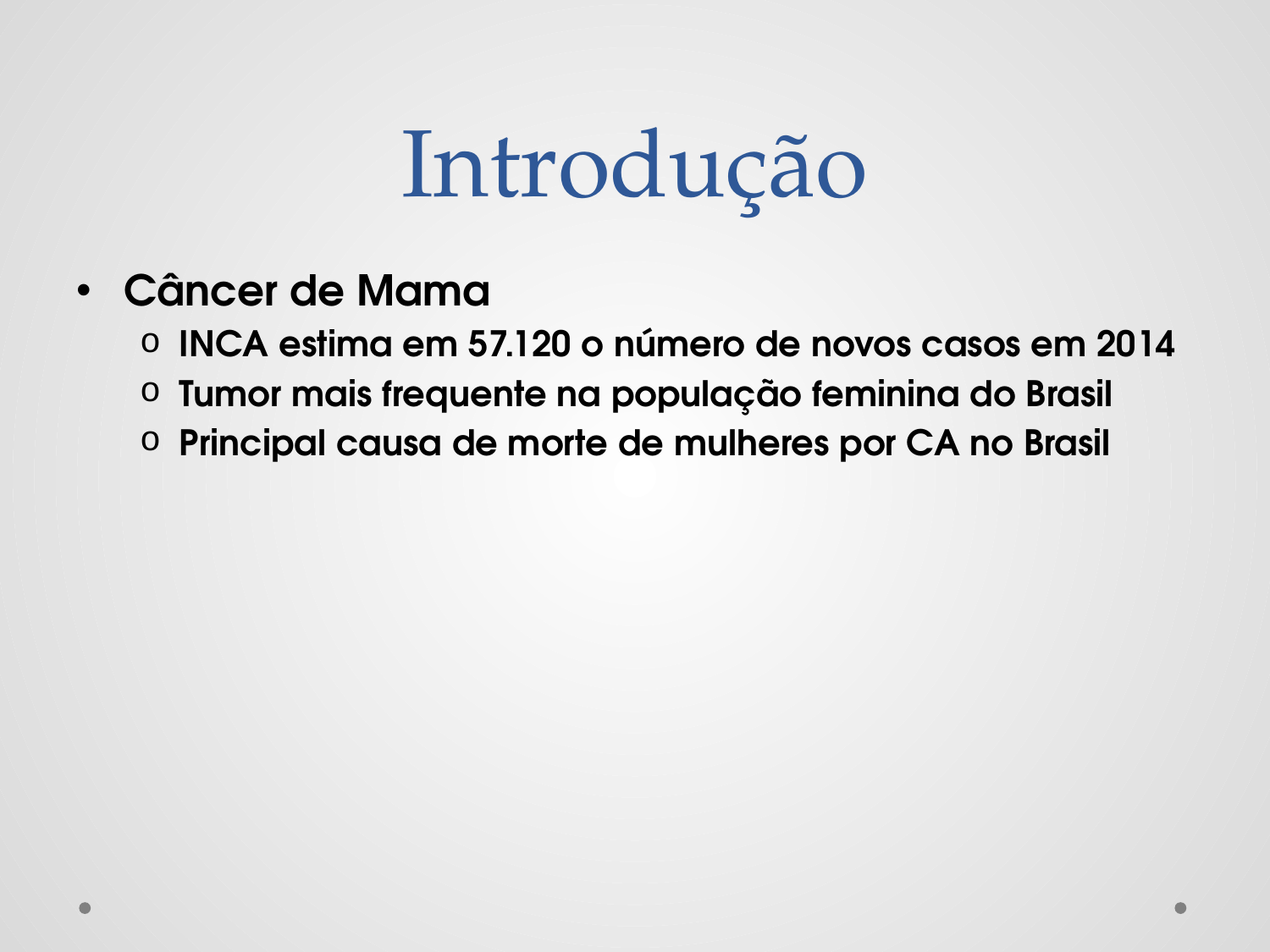

# Introdução
Câncer de Mama
INCA estima em 57.120 o número de novos casos em 2014
Tumor mais frequente na população feminina do Brasil
Principal causa de morte de mulheres por CA no Brasil